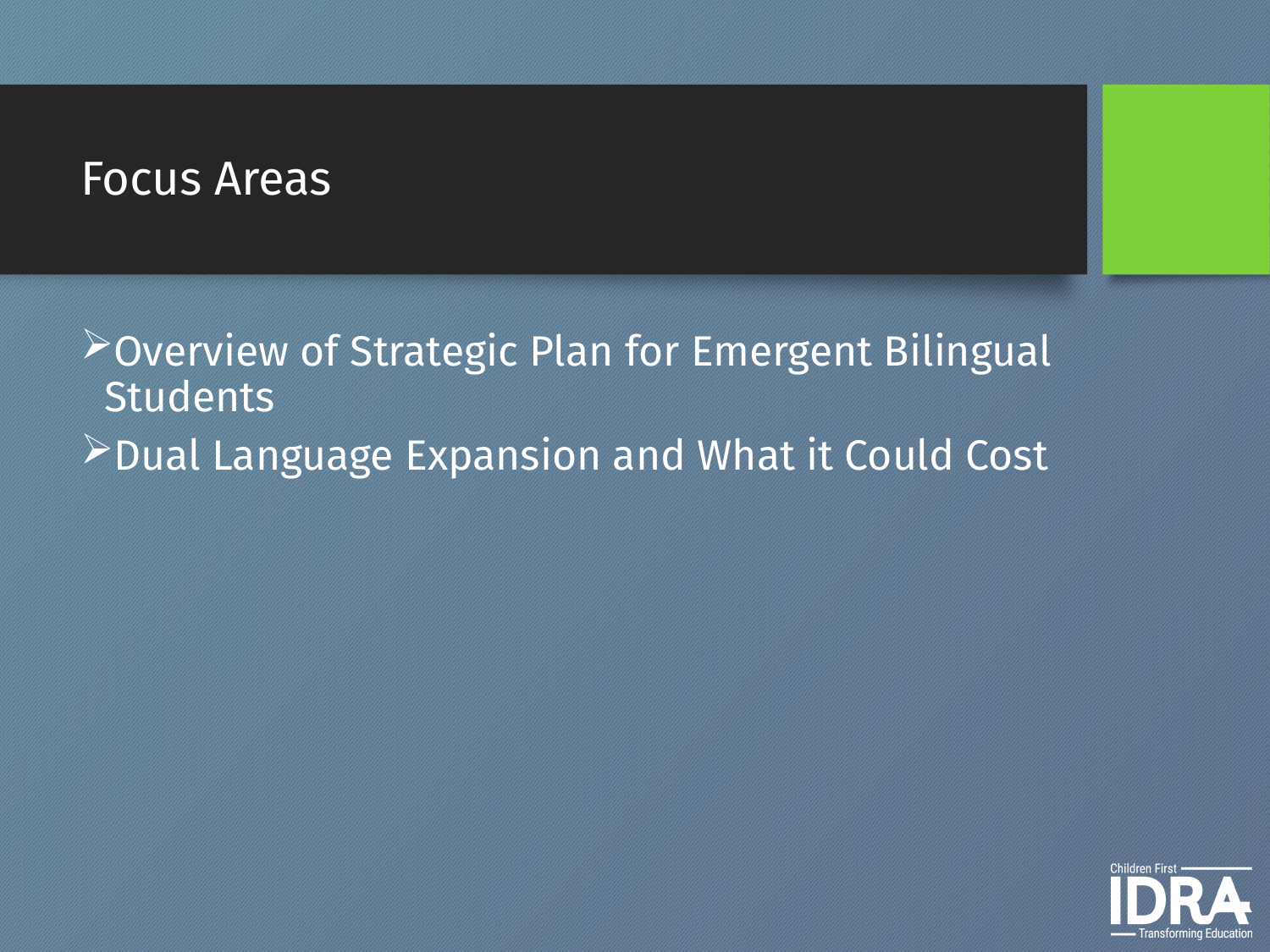

# Focus Areas
Overview of Strategic Plan for Emergent Bilingual Students
Dual Language Expansion and What it Could Cost